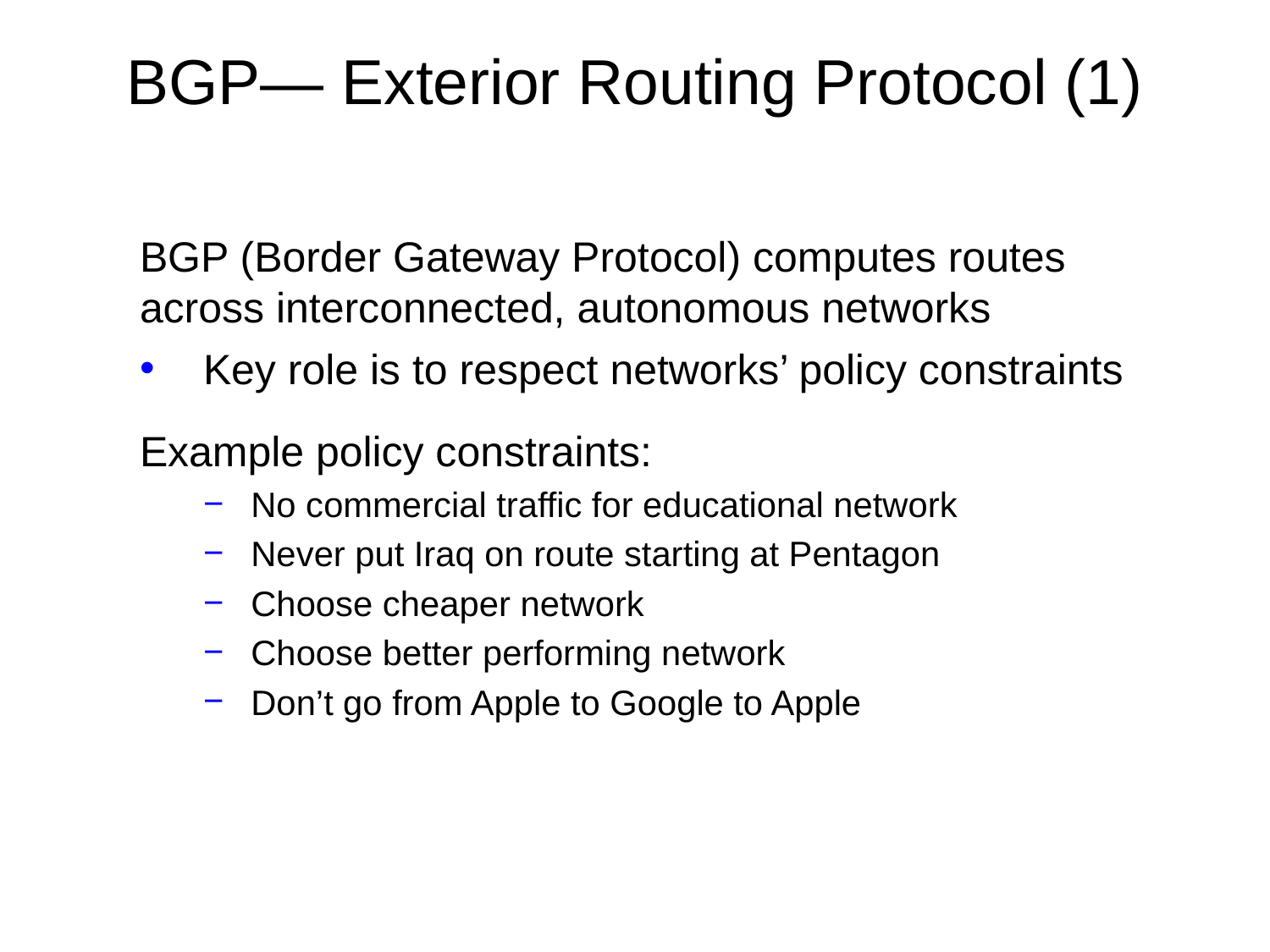

# BGP— Exterior Routing Protocol (1)
BGP (Border Gateway Protocol) computes routes across interconnected, autonomous networks
Key role is to respect networks’ policy constraints
Example policy constraints:
No commercial traffic for educational network
Never put Iraq on route starting at Pentagon
Choose cheaper network
Choose better performing network
Don’t go from Apple to Google to Apple